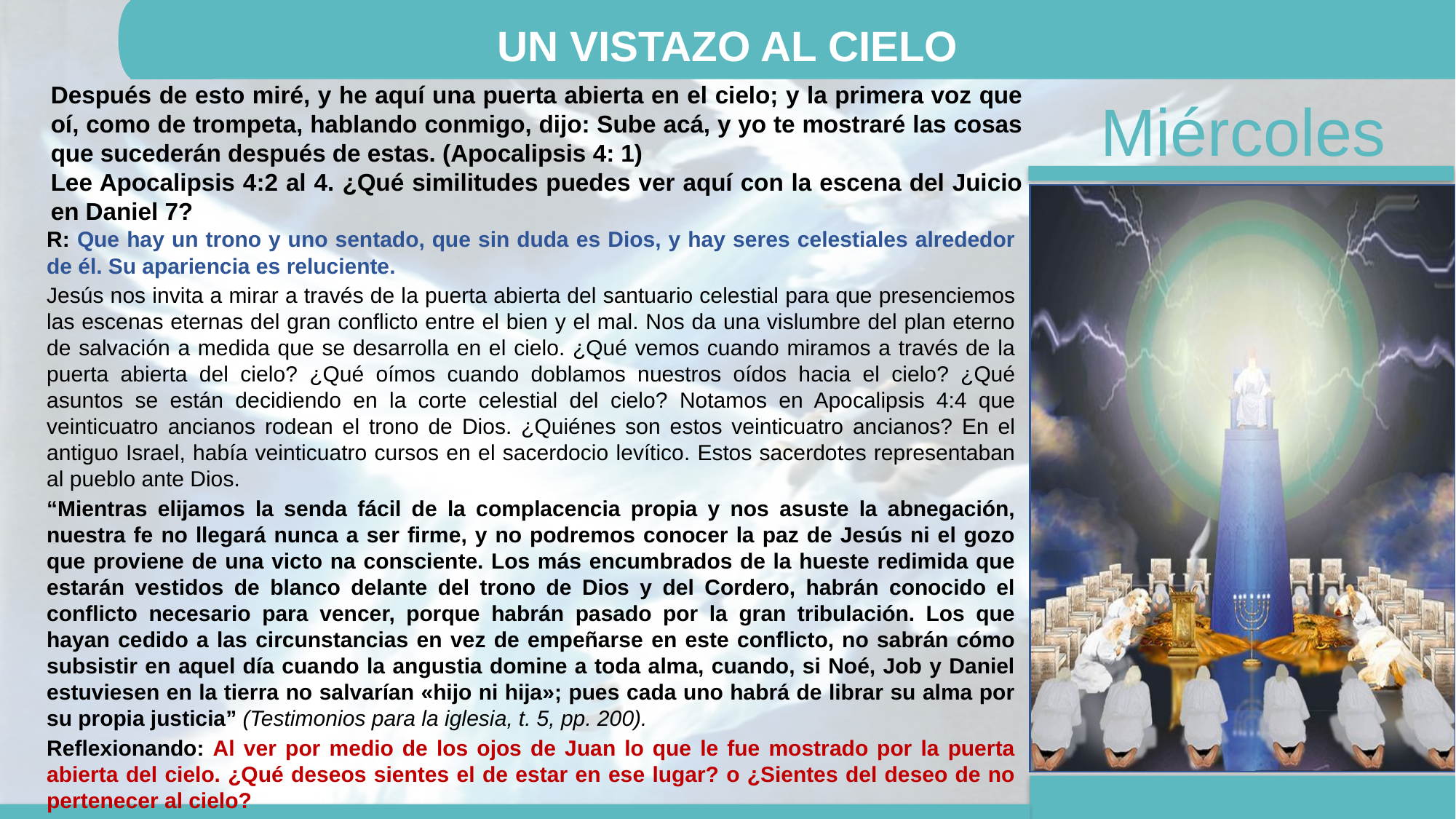

UN VISTAZO AL CIELO
Después de esto miré, y he aquí una puerta abierta en el cielo; y la primera voz que oí, como de trompeta, hablando conmigo, dijo: Sube acá, y yo te mostraré las cosas que sucederán después de estas. (Apocalipsis 4: 1)
Lee Apocalipsis 4:2 al 4. ¿Qué similitudes puedes ver aquí con la escena del Juicio en Daniel 7?

R: Que hay un trono y uno sentado, que sin duda es Dios, y hay seres celestiales alrededor de él. Su apariencia es reluciente.
Jesús nos invita a mirar a través de la puerta abierta del santuario celestial para que presenciemos las escenas eternas del gran conflicto entre el bien y el mal. Nos da una vislumbre del plan eterno de salvación a medida que se desarrolla en el cielo. ¿Qué vemos cuando miramos a través de la puerta abierta del cielo? ¿Qué oímos cuando doblamos nuestros oídos hacia el cielo? ¿Qué asuntos se están decidiendo en la corte celestial del cielo? Notamos en Apocalipsis 4:4 que veinticuatro ancianos rodean el trono de Dios. ¿Quiénes son estos veinticuatro ancianos? En el antiguo Israel, había veinticuatro cursos en el sacerdocio levítico. Estos sacerdotes representaban al pueblo ante Dios.
“Mientras elijamos la senda fácil de la complacencia propia y nos asuste la abnegación, nuestra fe no llegará nunca a ser firme, y no podremos conocer la paz de Jesús ni el gozo que proviene de una victo na consciente. Los más encumbrados de la hueste redimida que estarán vestidos de blanco delante del trono de Dios y del Cordero, habrán conocido el conflicto necesario para vencer, porque habrán pasado por la gran tribulación. Los que hayan cedido a las circunstancias en vez de empeñarse en este conflicto, no sabrán cómo subsistir en aquel día cuando la angustia domine a toda alma, cuando, si Noé, Job y Daniel estuviesen en la tierra no salvarían «hijo ni hija»; pues cada uno habrá de librar su alma por su propia justicia” (Testimonios para la iglesia, t. 5, pp. 200).
Reflexionando: Al ver por medio de los ojos de Juan lo que le fue mostrado por la puerta abierta del cielo. ¿Qué deseos sientes el de estar en ese lugar? o ¿Sientes del deseo de no pertenecer al cielo?